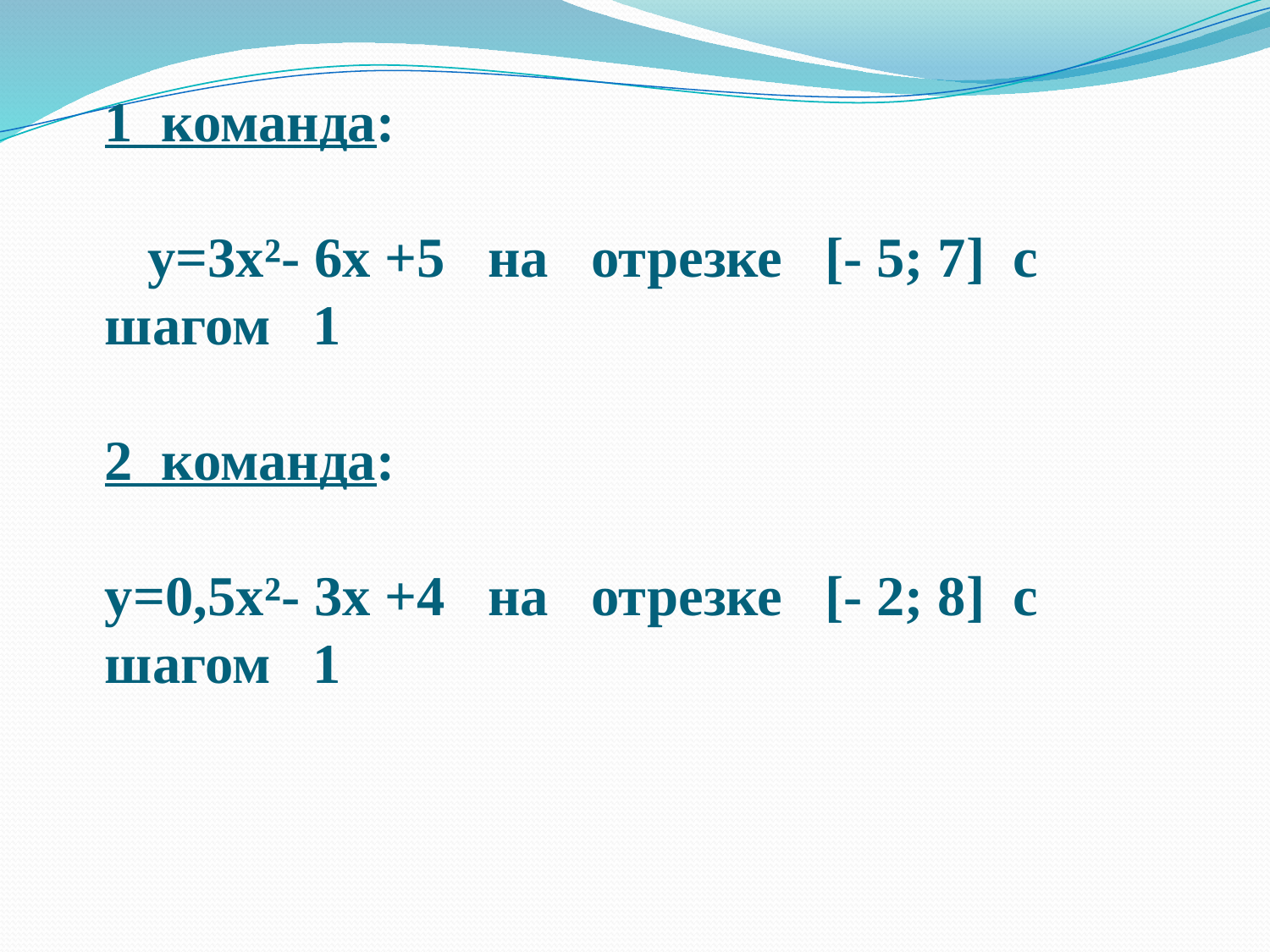

# 1  команда: у=3х²- 6х +5   на   отрезке   [- 5; 7]  с  шагом   1 2  команда: у=0,5х²- 3х +4   на   отрезке   [- 2; 8]  с  шагом   1